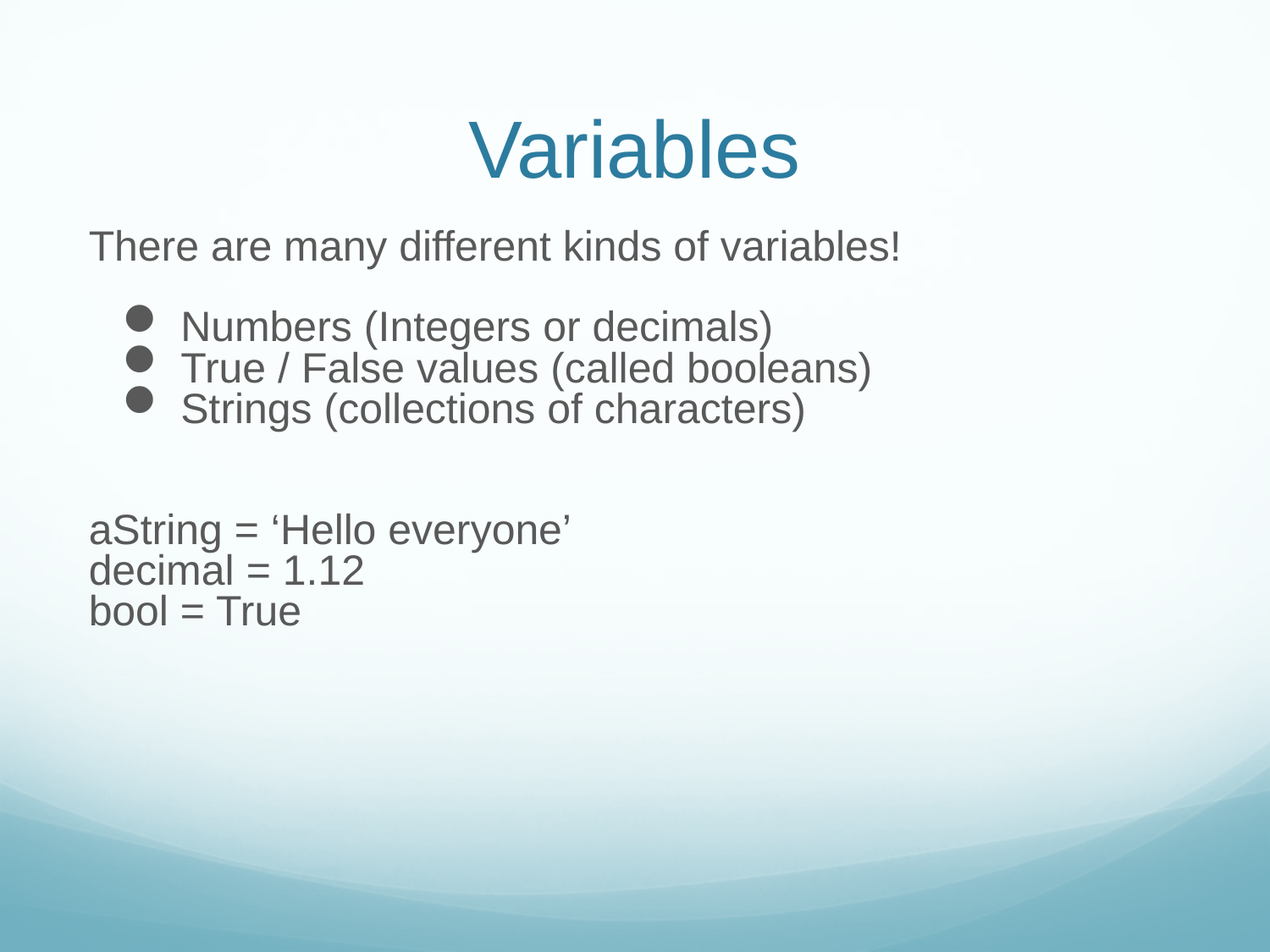

Variables
There are many different kinds of variables!

 Numbers (Integers or decimals)
 True / False values (called booleans)
 Strings (collections of characters)

aString = ‘Hello everyone’
decimal = 1.12
bool = True